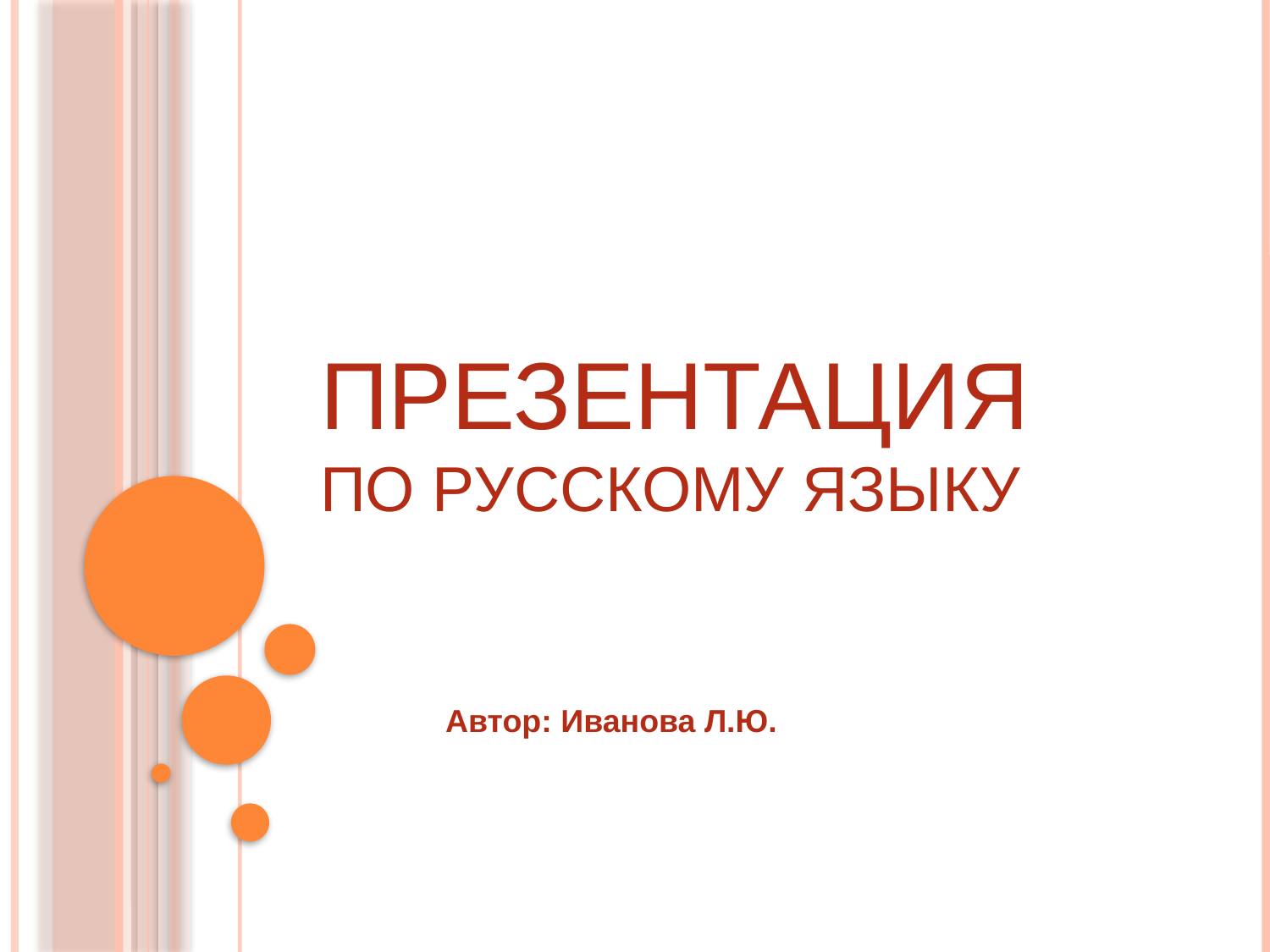

# Презентация по русскому языку
             Автор: Иванова Л.Ю.